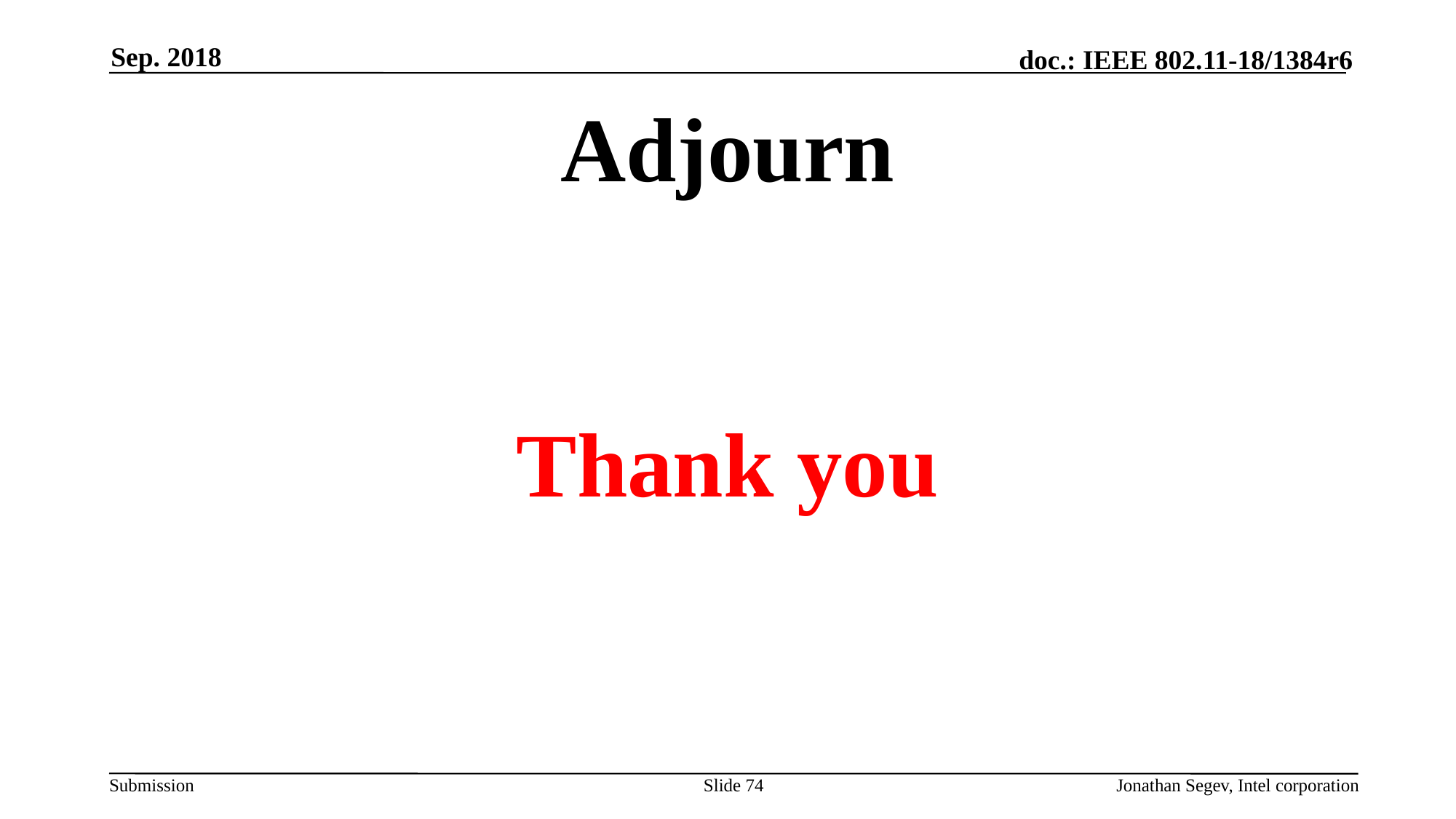

Sep. 2018
# Adjourn

Thank you
Slide 74
Jonathan Segev, Intel corporation